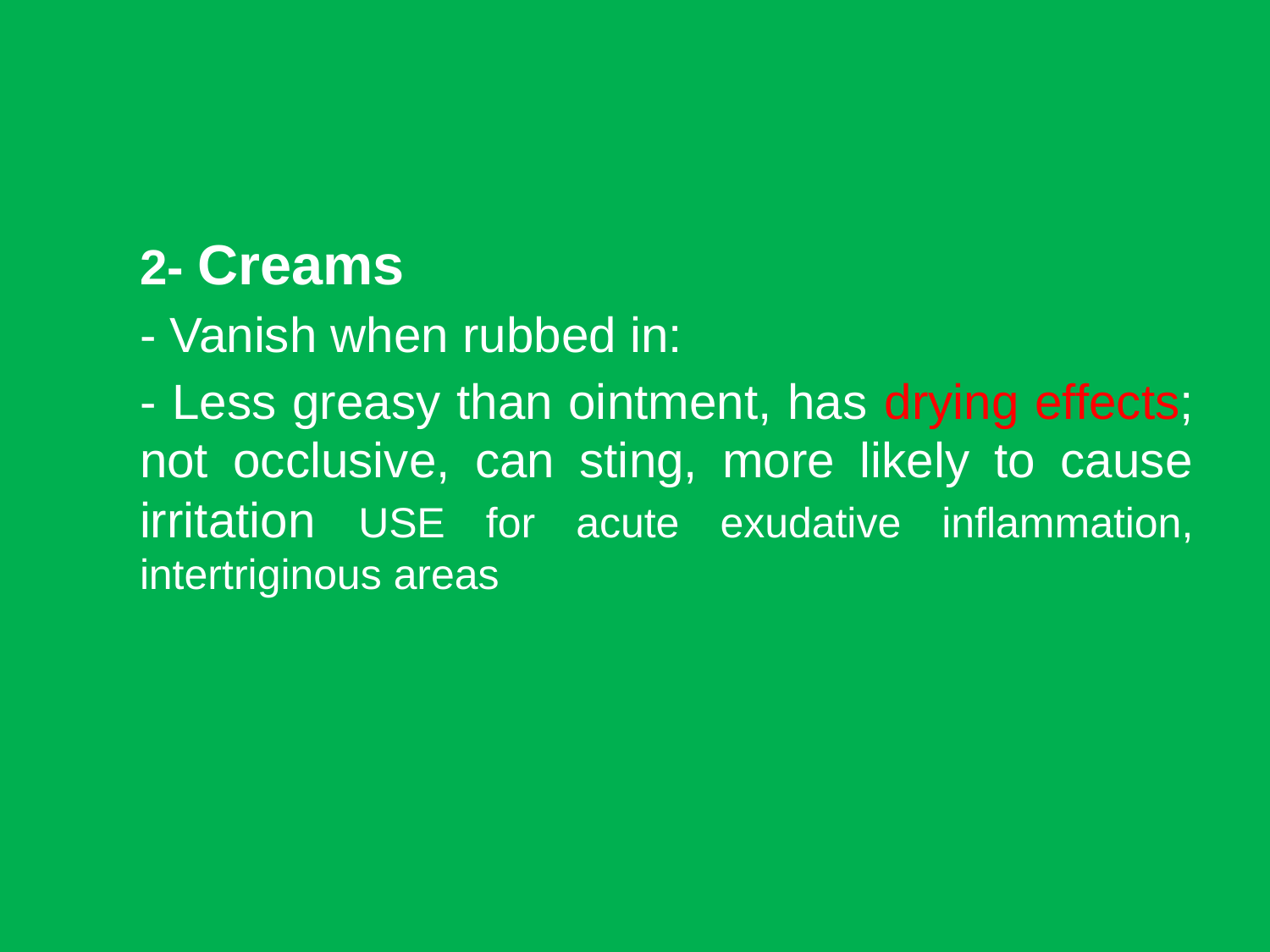

#
2- Creams
- Vanish when rubbed in:
- Less greasy than ointment, has drying effects; not occlusive, can sting, more likely to cause irritation USE for acute exudative inflammation, intertriginous areas